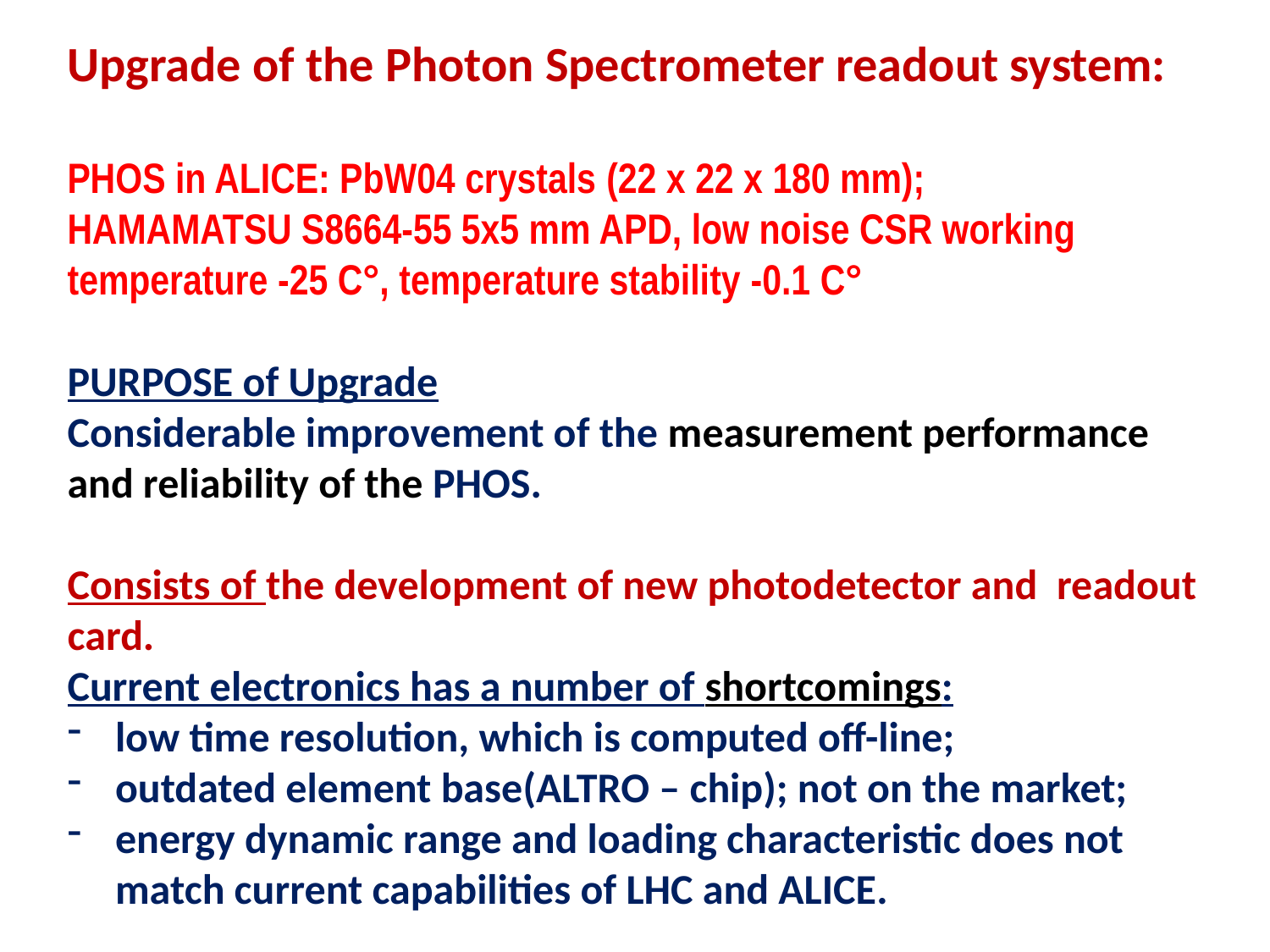

Upgrade of the Photon Spectrometer readout system:

PHOS in ALICE: PbW04 crystals (22 x 22 x 180 mm);
HAMAMATSU S8664-55 5x5 mm APD, low noise CSR working temperature -25 C°, temperature stability -0.1 C°

PURPOSE of Upgrade
Considerable improvement of the measurement performance and reliability of the PHOS.

Consists of the development of new photodetector and  readout card.
Current electronics has a number of shortcomings:
low time resolution, which is computed off-line;
outdated element base(ALTRO – chip); not on the market;
energy dynamic range and loading characteristic does not match current capabilities of LHC and ALICE.